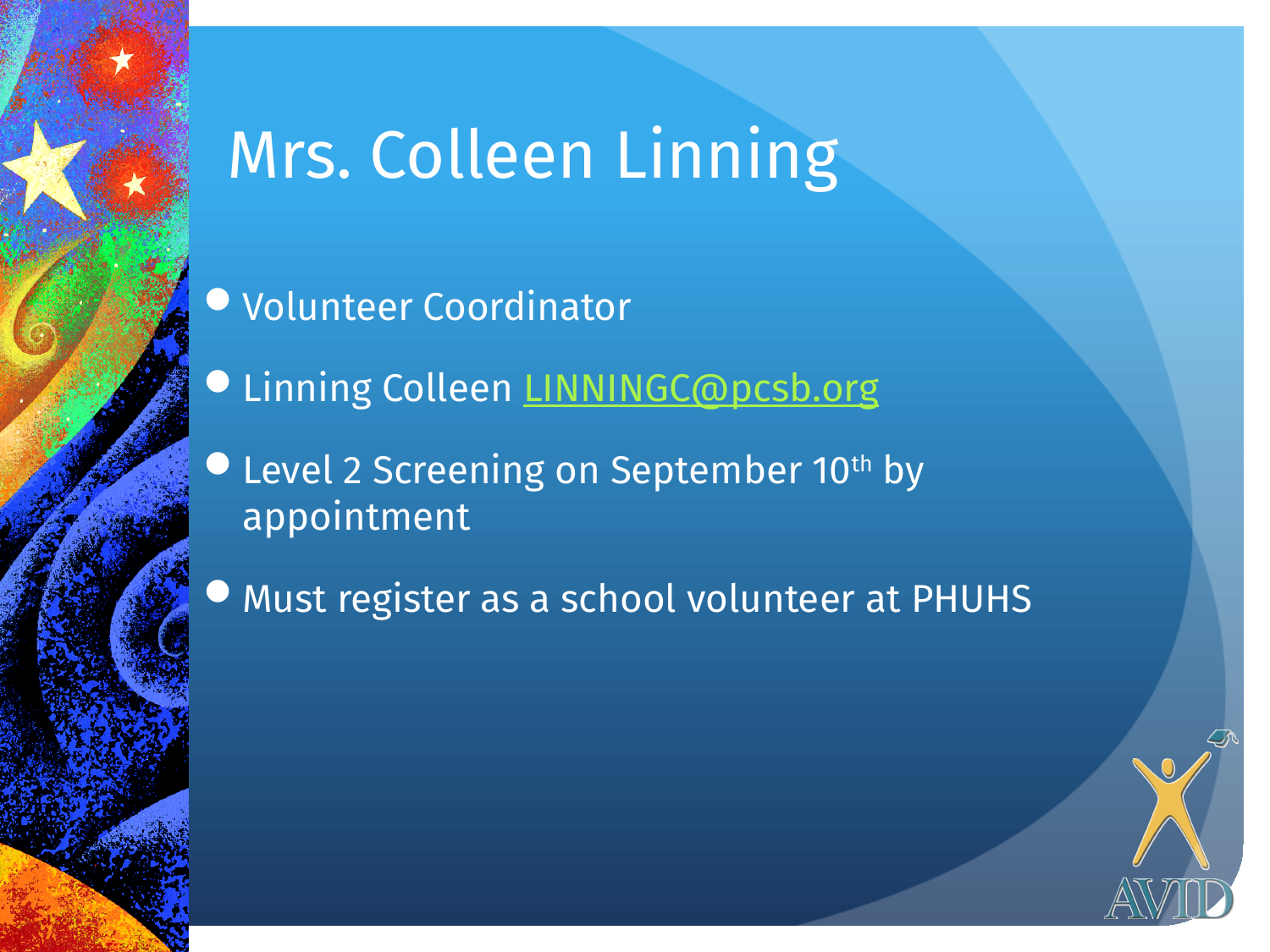

# Mrs. Colleen Linning
Volunteer Coordinator
Linning Colleen LINNINGC@pcsb.org
Level 2 Screening on September 10th by appointment
Must register as a school volunteer at PHUHS